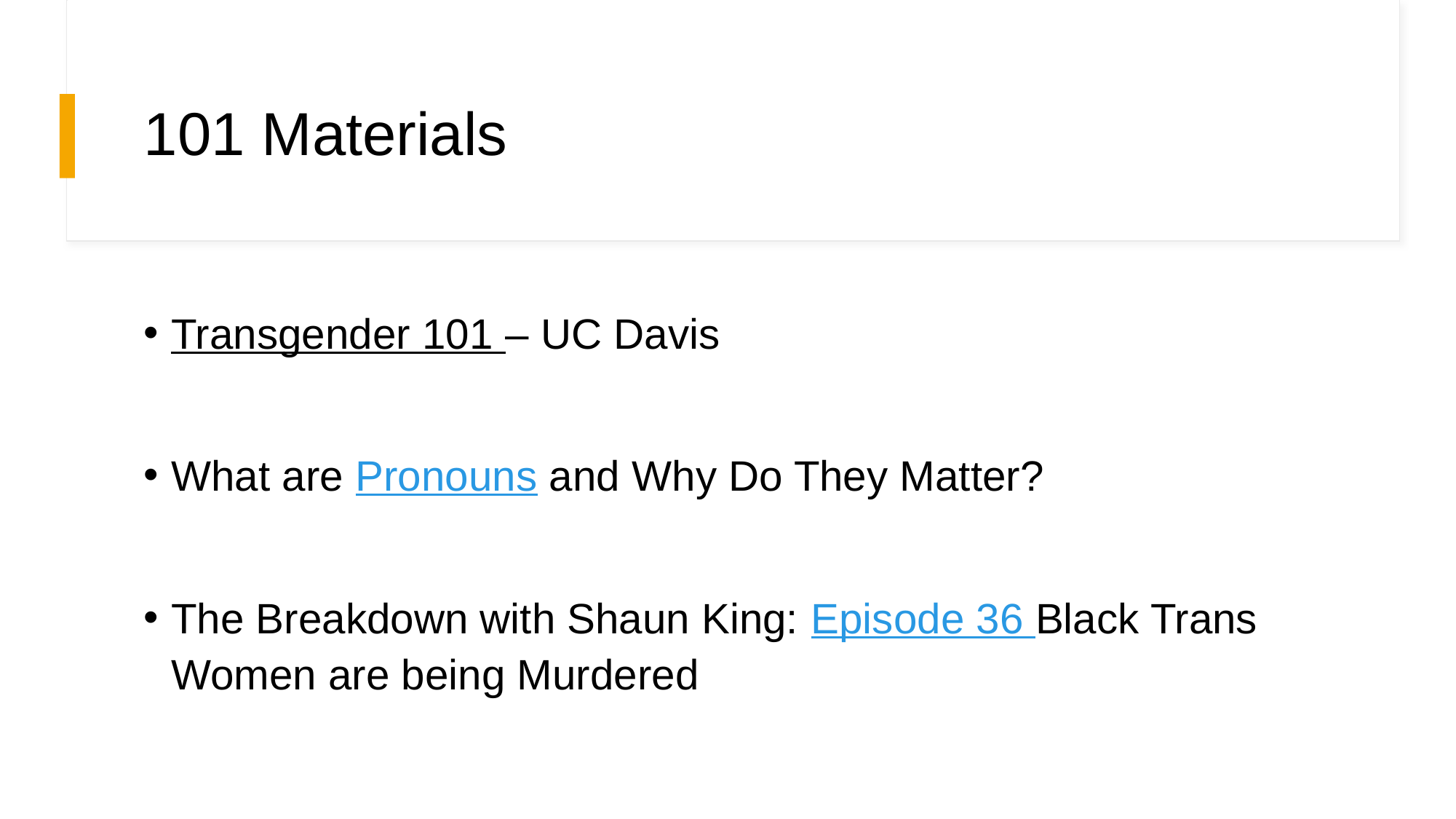

# 101 Materials
Transgender 101 – UC Davis

What are Pronouns and Why Do They Matter?

The Breakdown with Shaun King: Episode 36 Black Trans Women are being Murdered